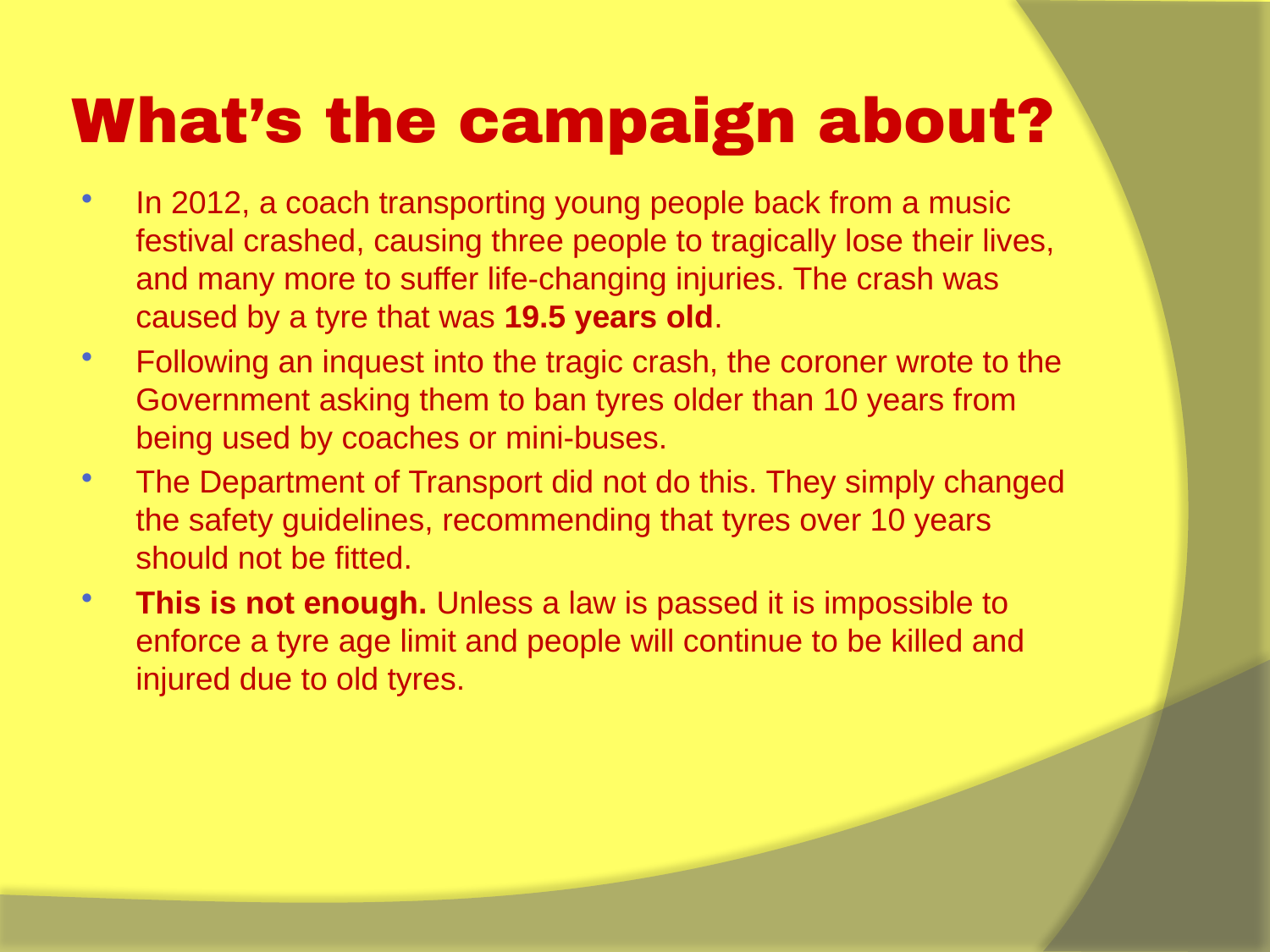

# What’s the campaign about?
In 2012, a coach transporting young people back from a music festival crashed, causing three people to tragically lose their lives, and many more to suffer life-changing injuries. The crash was caused by a tyre that was 19.5 years old.
Following an inquest into the tragic crash, the coroner wrote to the Government asking them to ban tyres older than 10 years from being used by coaches or mini-buses.
The Department of Transport did not do this. They simply changed the safety guidelines, recommending that tyres over 10 years should not be fitted.
This is not enough. Unless a law is passed it is impossible to enforce a tyre age limit and people will continue to be killed and injured due to old tyres.